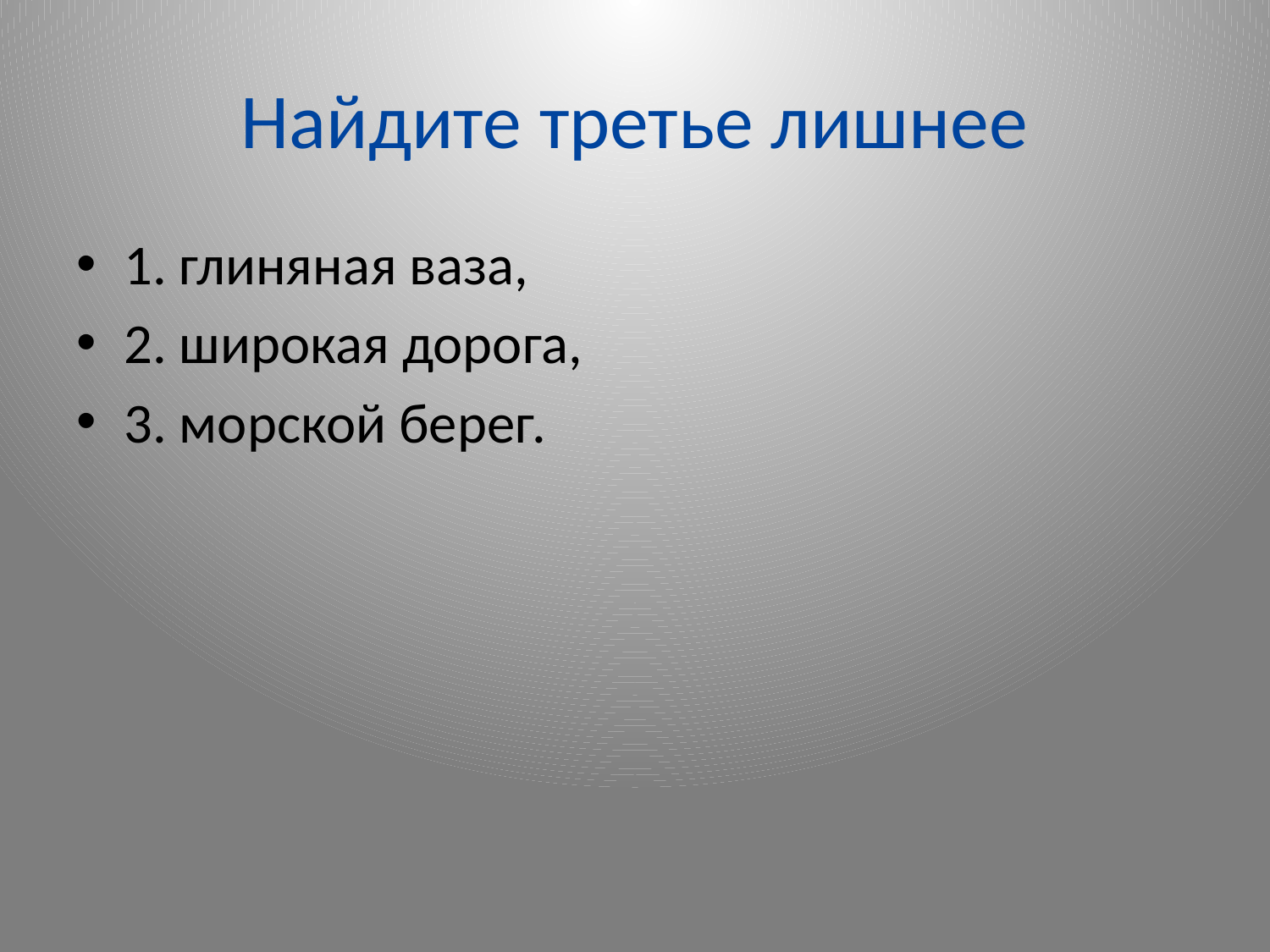

# Найдите третье лишнее
1. глиняная ваза,
2. широкая дорога,
3. морской берег.